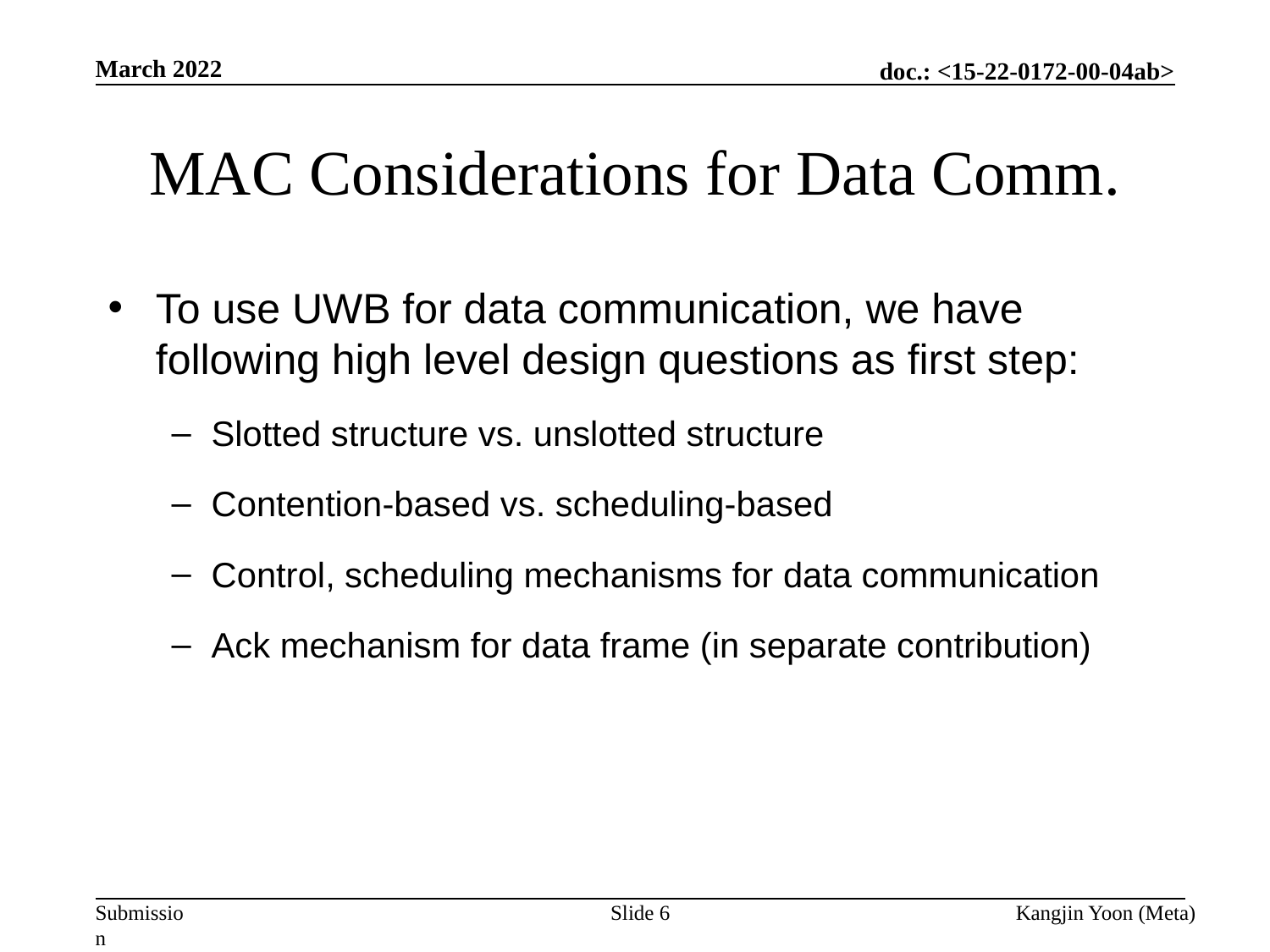

March 2022
# MAC Considerations for Data Comm.
To use UWB for data communication, we have following high level design questions as first step:
Slotted structure vs. unslotted structure
Contention-based vs. scheduling-based
Control, scheduling mechanisms for data communication
Ack mechanism for data frame (in separate contribution)

Slide 6
Kangjin Yoon (Meta)